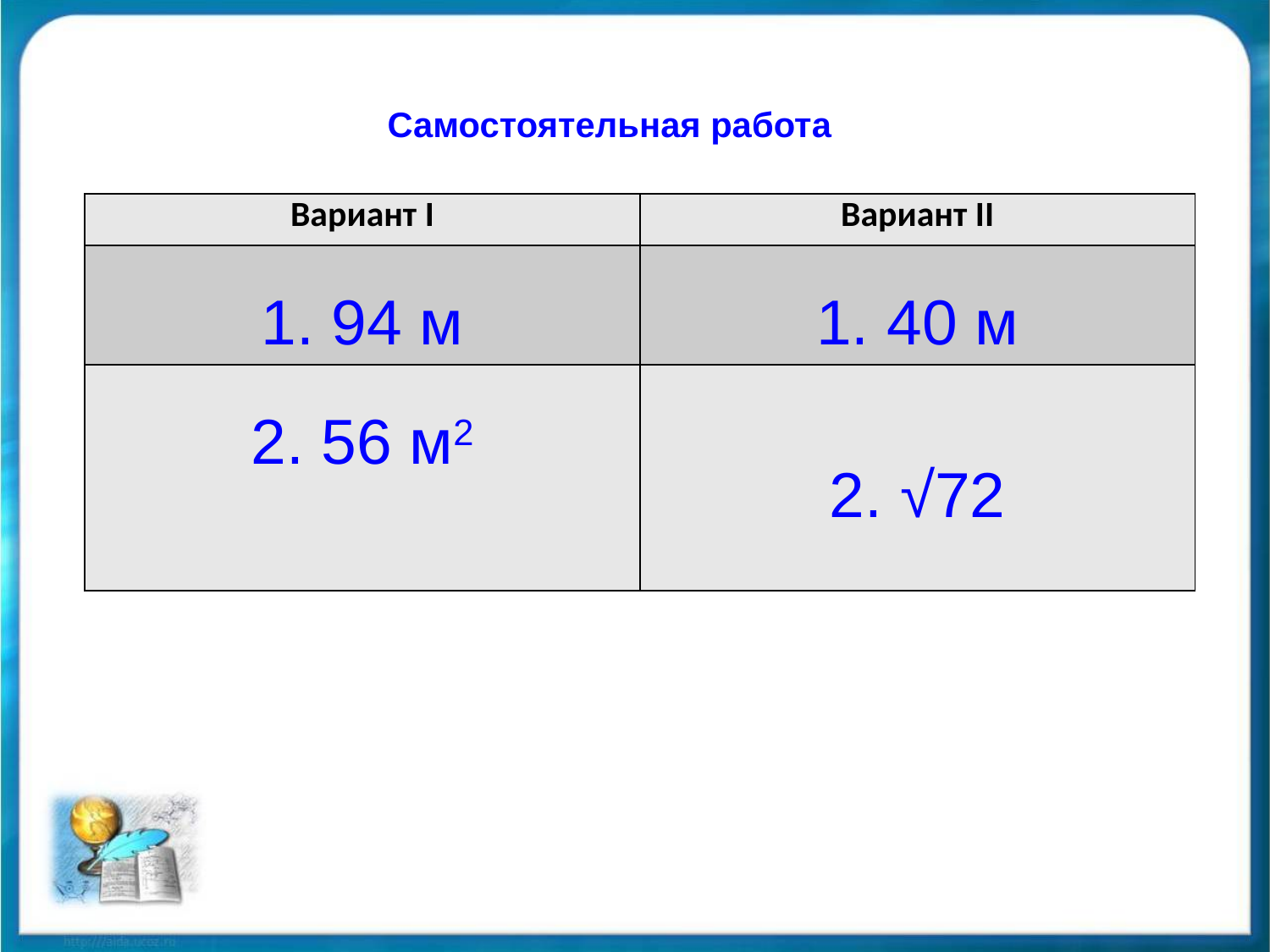

Самостоятельная работа
| Вариант I | Вариант II |
| --- | --- |
| 1. 94 м | 1. 40 м |
| 2. 56 м2 | 2. √72 |